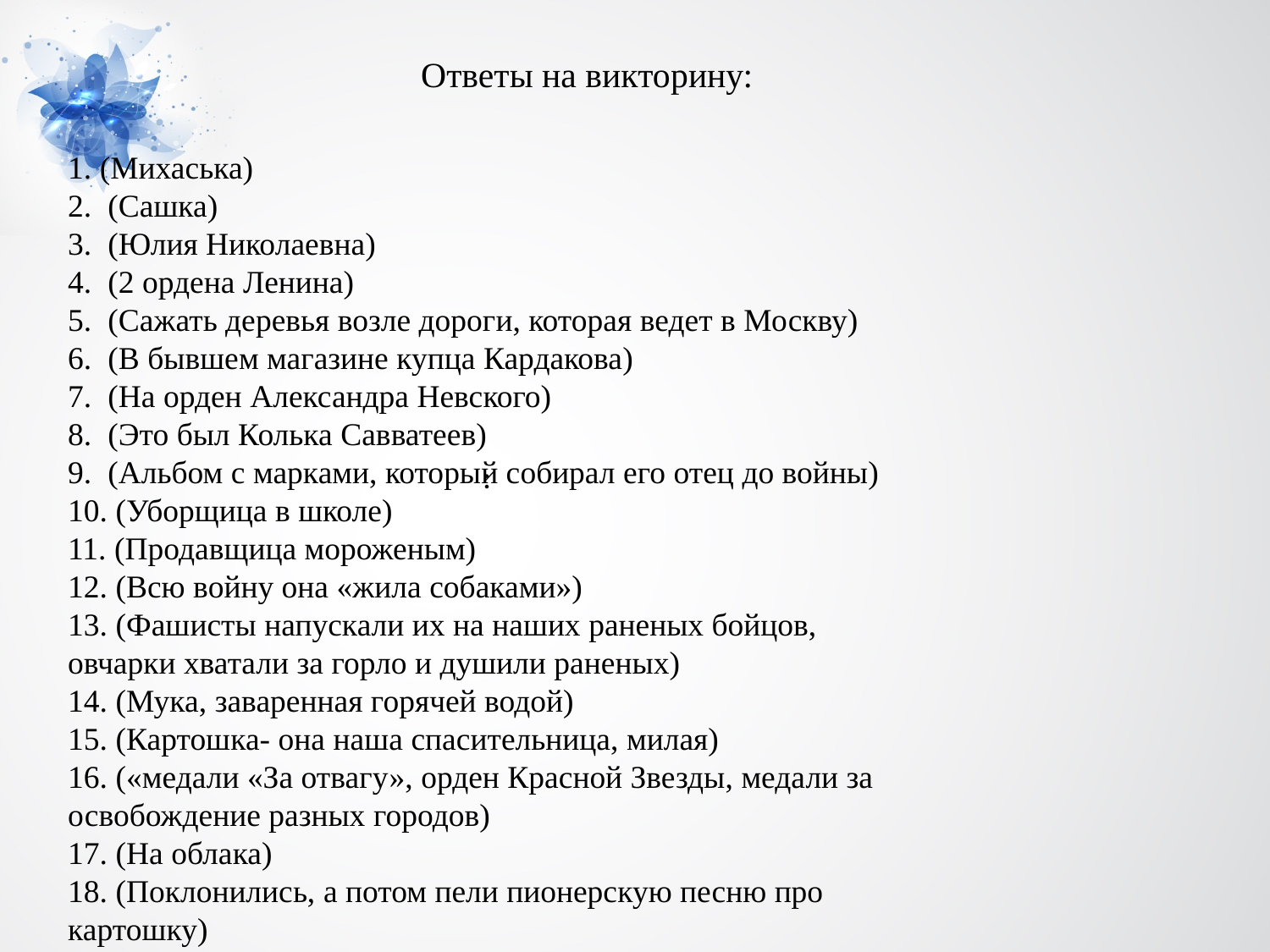

Ответы на викторину:
1. (Михаська)
2.  (Сашка)
3.  (Юлия Николаевна)
4.  (2 ордена Ленина)
5.  (Сажать деревья возле дороги, которая ведет в Москву)
6.  (В бывшем магазине купца Кардакова)
7.  (На орден Александра Невского)
8.  (Это был Колька Савватеев)
9.  (Альбом с марками, который собирал его отец до войны)
10. (Уборщица в школе)
11. (Продавщица мороженым)
12. (Всю войну она «жила собаками»)
13. (Фашисты напускали их на наших раненых бойцов, овчарки хватали за горло и душили раненых)
14. (Мука, заваренная горячей водой)
15. (Картошка- она наша спасительница, милая)
16. («медали «За отвагу», орден Красной Звезды, медали за освобождение разных городов)
17. (На облака)
18. (Поклонились, а потом пели пионерскую песню про картошку)

: